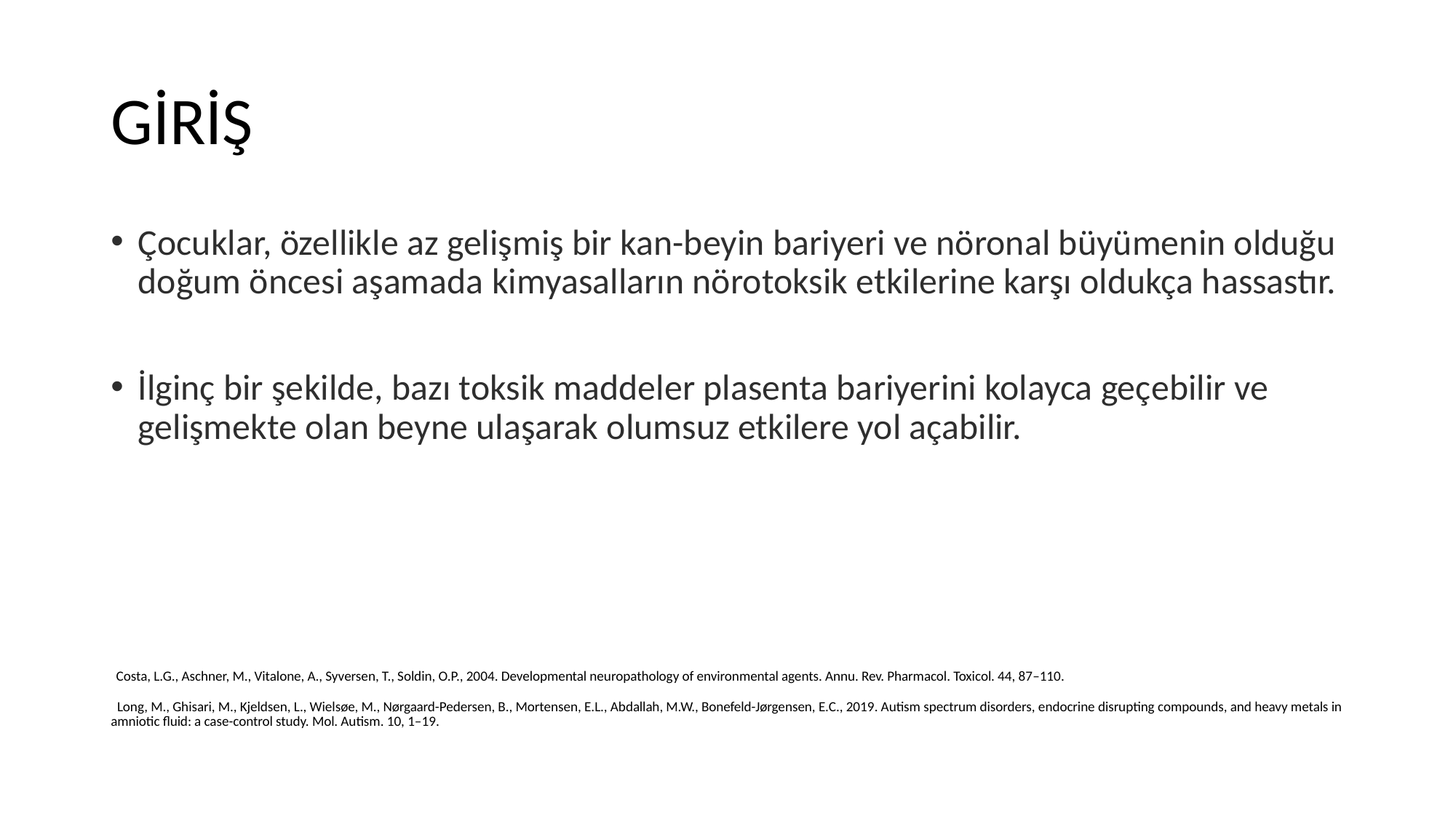

# GİRİŞ
Çocuklar, özellikle az gelişmiş bir kan-beyin bariyeri ve nöronal büyümenin olduğu doğum öncesi aşamada kimyasalların nörotoksik etkilerine karşı oldukça hassastır.

İlginç bir şekilde, bazı toksik maddeler plasenta bariyerini kolayca geçebilir ve gelişmekte olan beyne ulaşarak olumsuz etkilere yol açabilir.

 Costa, L.G., Aschner, M., Vitalone, A., Syversen, T., Soldin, O.P., 2004. Developmental neuropathology of environmental agents. Annu. Rev. Pharmacol. Toxicol. 44, 87–110.
  Long, M., Ghisari, M., Kjeldsen, L., Wielsøe, M., Nørgaard-Pedersen, B., Mortensen, E.L., Abdallah, M.W., Bonefeld-Jørgensen, E.C., 2019. Autism spectrum disorders, endocrine disrupting compounds, and heavy metals in amniotic fluid: a case-control study. Mol. Autism. 10, 1–19.